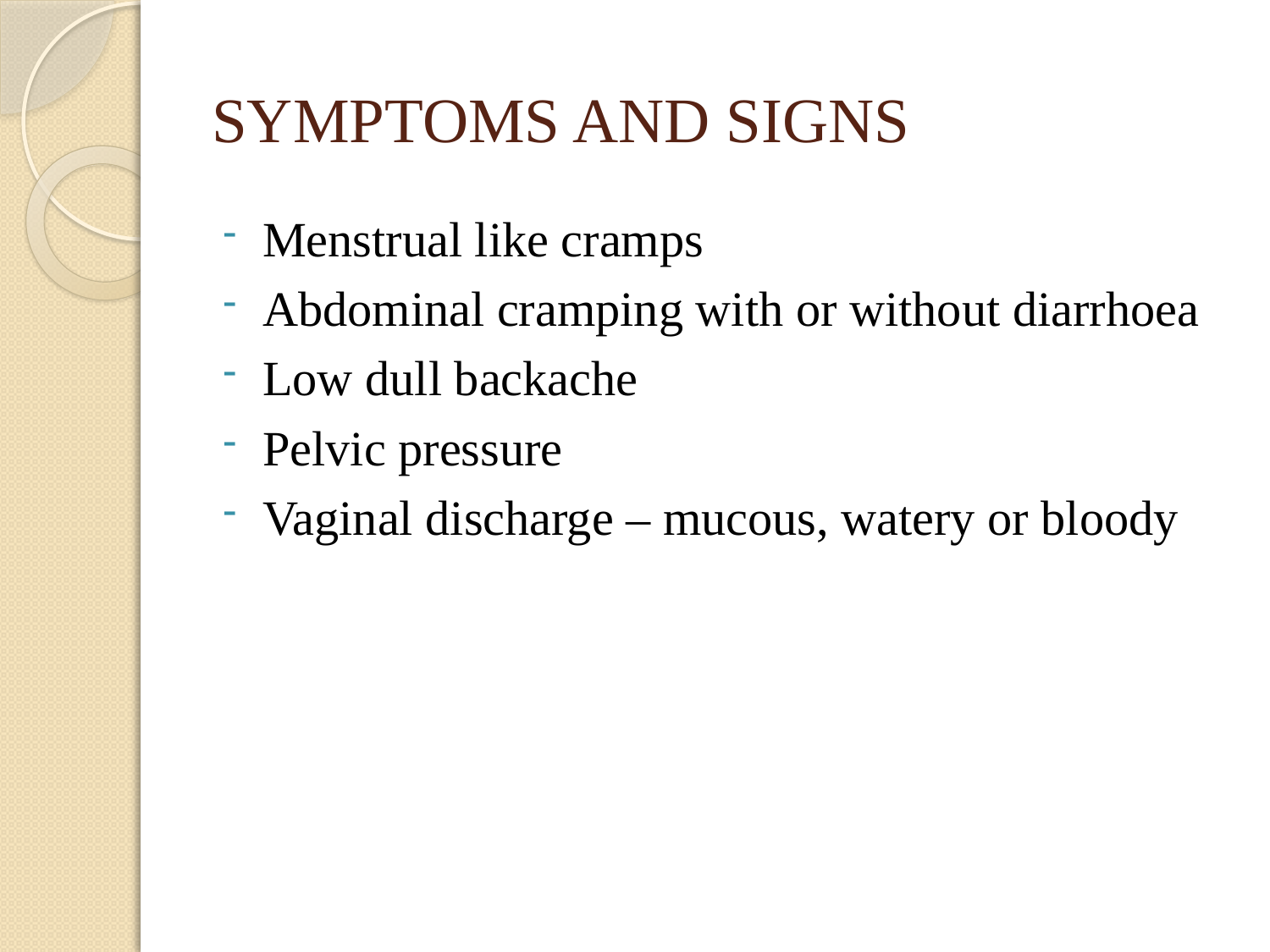

# SYMPTOMS AND SIGNS
Menstrual like cramps
Abdominal cramping with or without diarrhoea
Low dull backache
Pelvic pressure
Vaginal discharge – mucous, watery or bloody